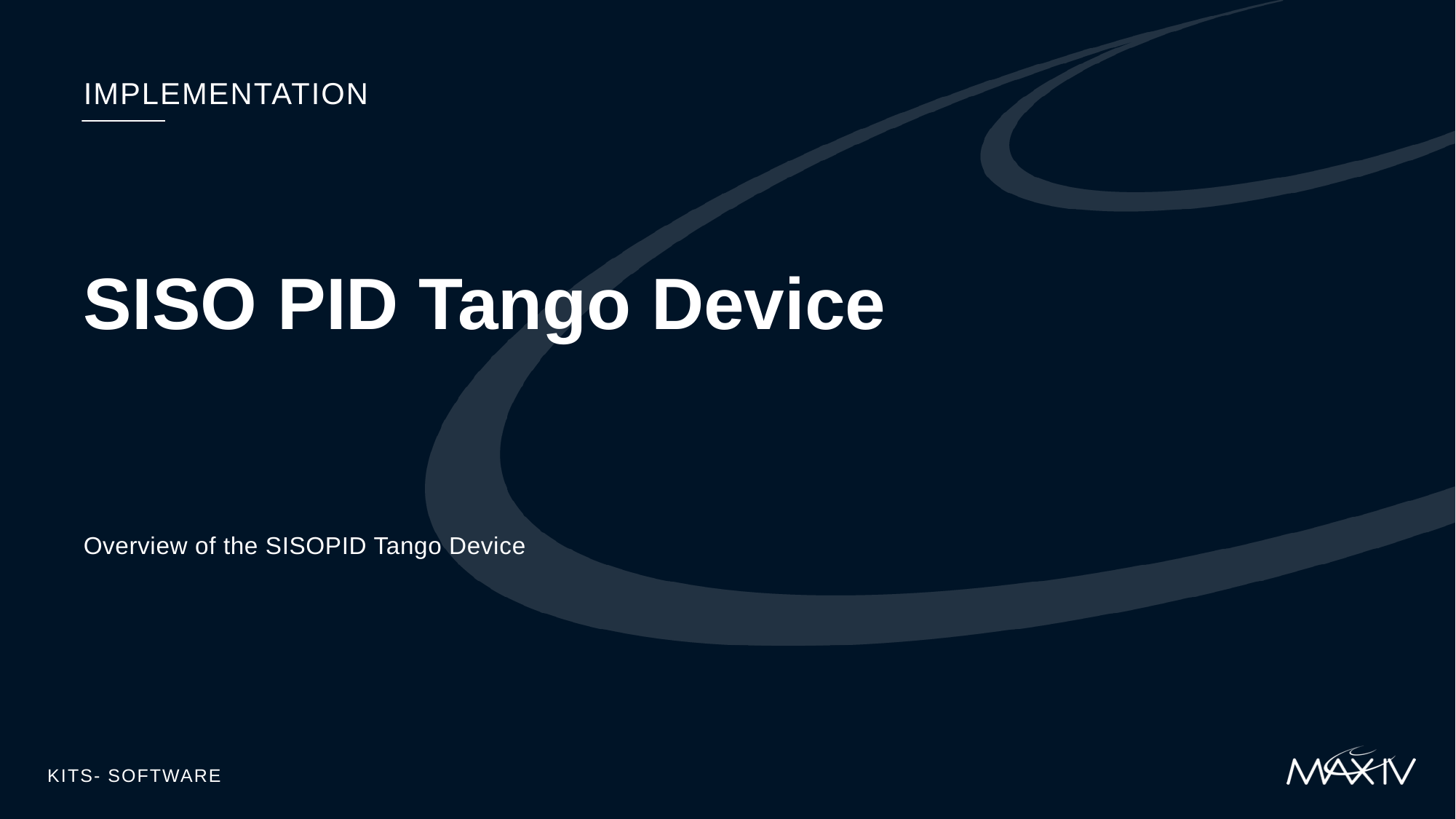

Implementation
# SISO PID Tango Device
Overview of the SISOPID Tango Device
KITS- Software